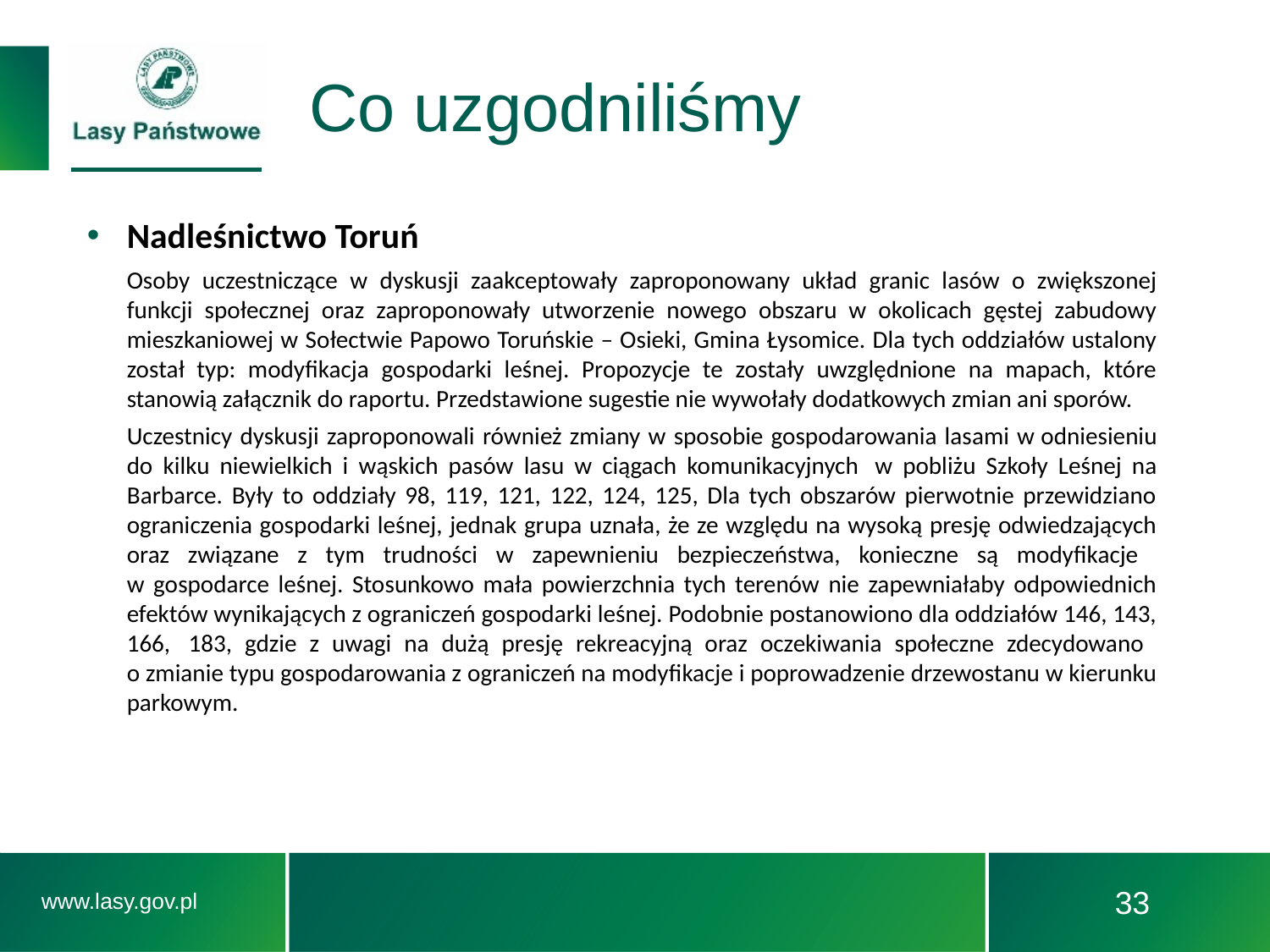

# Co uzgodniliśmy
Nadleśnictwo Toruń
Osoby uczestniczące w dyskusji zaakceptowały zaproponowany układ granic lasów o zwiększonej funkcji społecznej oraz zaproponowały utworzenie nowego obszaru w okolicach gęstej zabudowy mieszkaniowej w Sołectwie Papowo Toruńskie – Osieki, Gmina Łysomice. Dla tych oddziałów ustalony został typ: modyfikacja gospodarki leśnej. Propozycje te zostały uwzględnione na mapach, które stanowią załącznik do raportu. Przedstawione sugestie nie wywołały dodatkowych zmian ani sporów.
Uczestnicy dyskusji zaproponowali również zmiany w sposobie gospodarowania lasami w odniesieniu do kilku niewielkich i wąskich pasów lasu w ciągach komunikacyjnych  w pobliżu Szkoły Leśnej na Barbarce. Były to oddziały 98, 119, 121, 122, 124, 125, Dla tych obszarów pierwotnie przewidziano ograniczenia gospodarki leśnej, jednak grupa uznała, że ze względu na wysoką presję odwiedzających oraz związane z tym trudności w zapewnieniu bezpieczeństwa, konieczne są modyfikacje
w gospodarce leśnej. Stosunkowo mała powierzchnia tych terenów nie zapewniałaby odpowiednich efektów wynikających z ograniczeń gospodarki leśnej. Podobnie postanowiono dla oddziałów 146, 143, 166,  183, gdzie z uwagi na dużą presję rekreacyjną oraz oczekiwania społeczne zdecydowano
o zmianie typu gospodarowania z ograniczeń na modyfikacje i poprowadzenie drzewostanu w kierunku parkowym.